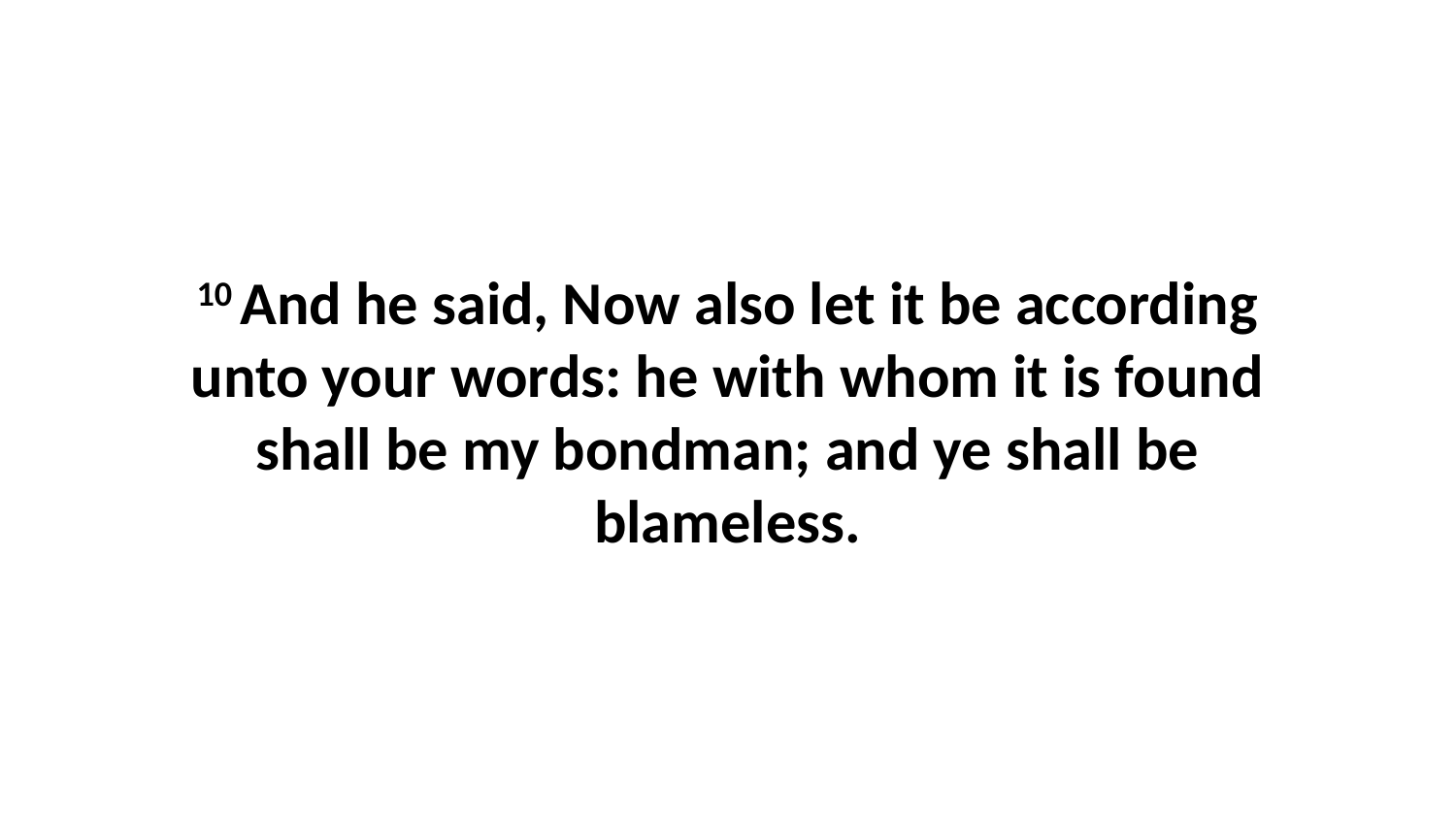

10 And he said, Now also let it be according unto your words: he with whom it is found shall be my bondman; and ye shall be blameless.